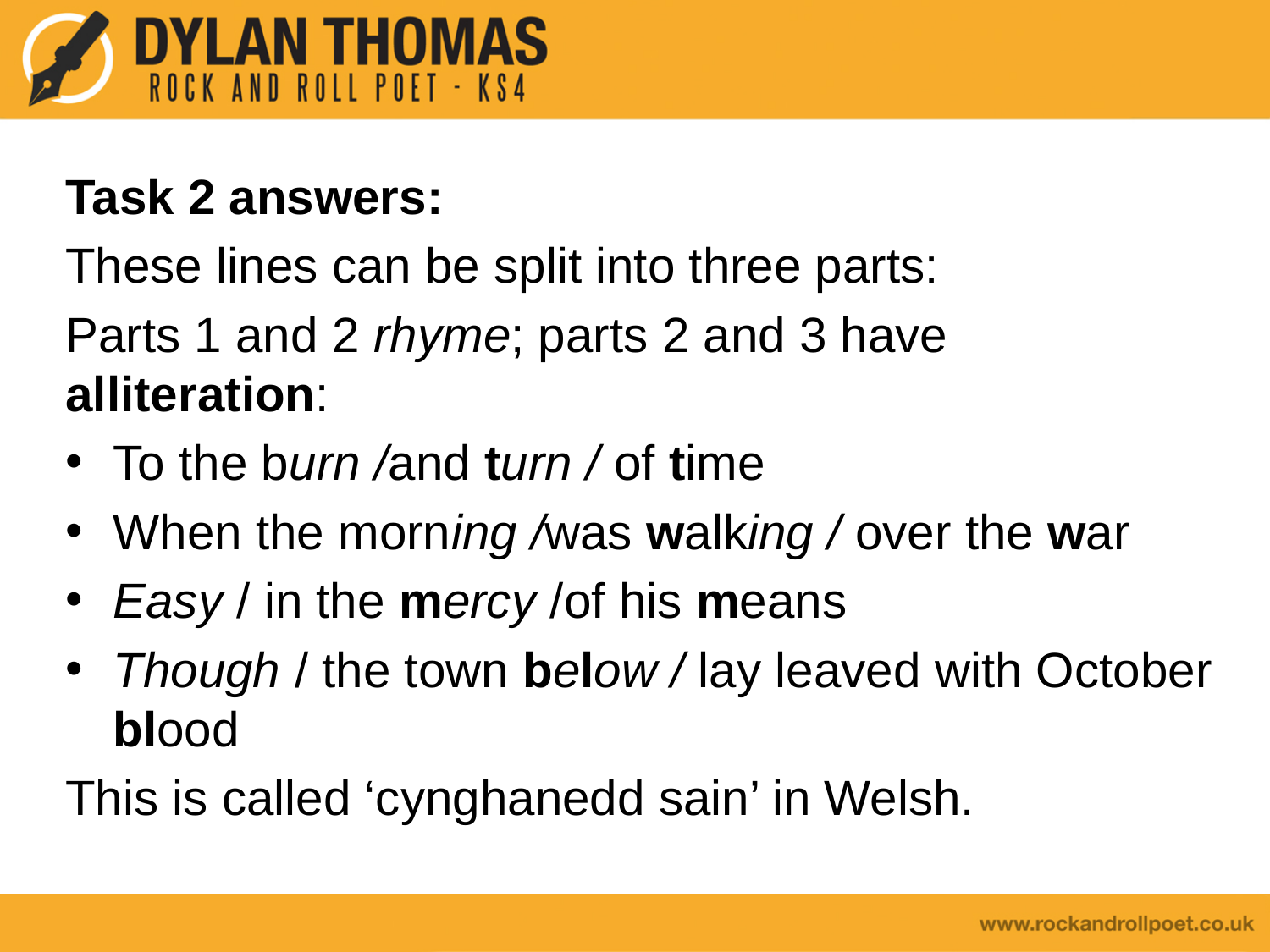

Task 2 answers:
These lines can be split into three parts:
Parts 1 and 2 rhyme; parts 2 and 3 have alliteration:
To the burn /and turn / of time
When the morning /was walking / over the war
Easy / in the mercy /of his means
Though / the town below / lay leaved with October blood
This is called ‘cynghanedd sain’ in Welsh.